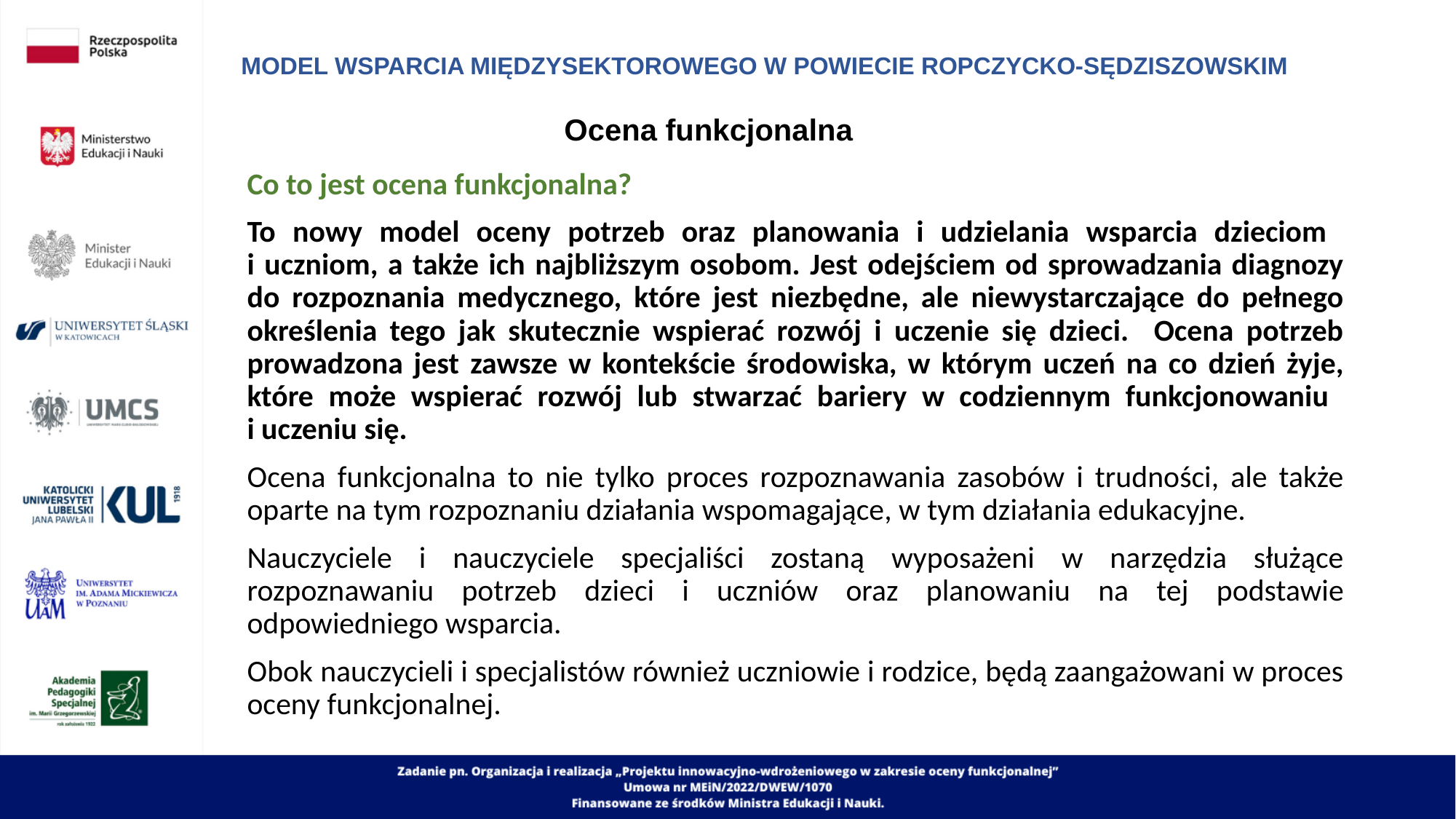

# MODEL WSPARCIA MIĘDZYSEKTOROWEGO W POWIECIE ROPCZYCKO-SĘDZISZOWSKIM
Ocena funkcjonalna
Co to jest ocena funkcjonalna?
To nowy model oceny potrzeb oraz planowania i udzielania wsparcia dzieciom
i uczniom, a także ich najbliższym osobom. Jest odejściem od sprowadzania diagnozy do rozpoznania medycznego, które jest niezbędne, ale niewystarczające do pełnego określenia tego jak skutecznie wspierać rozwój i uczenie się dzieci.  Ocena potrzeb prowadzona jest zawsze w kontekście środowiska, w którym uczeń na co dzień żyje, które może wspierać rozwój lub stwarzać bariery w codziennym funkcjonowaniu
i uczeniu się.
Ocena funkcjonalna to nie tylko proces rozpoznawania zasobów i trudności, ale także oparte na tym rozpoznaniu działania wspomagające, w tym działania edukacyjne.
Nauczyciele i nauczyciele specjaliści zostaną wyposażeni w narzędzia służące rozpoznawaniu potrzeb dzieci i uczniów oraz planowaniu na tej podstawie odpowiedniego wsparcia.
Obok nauczycieli i specjalistów również uczniowie i rodzice, będą zaangażowani w proces oceny funkcjonalnej.